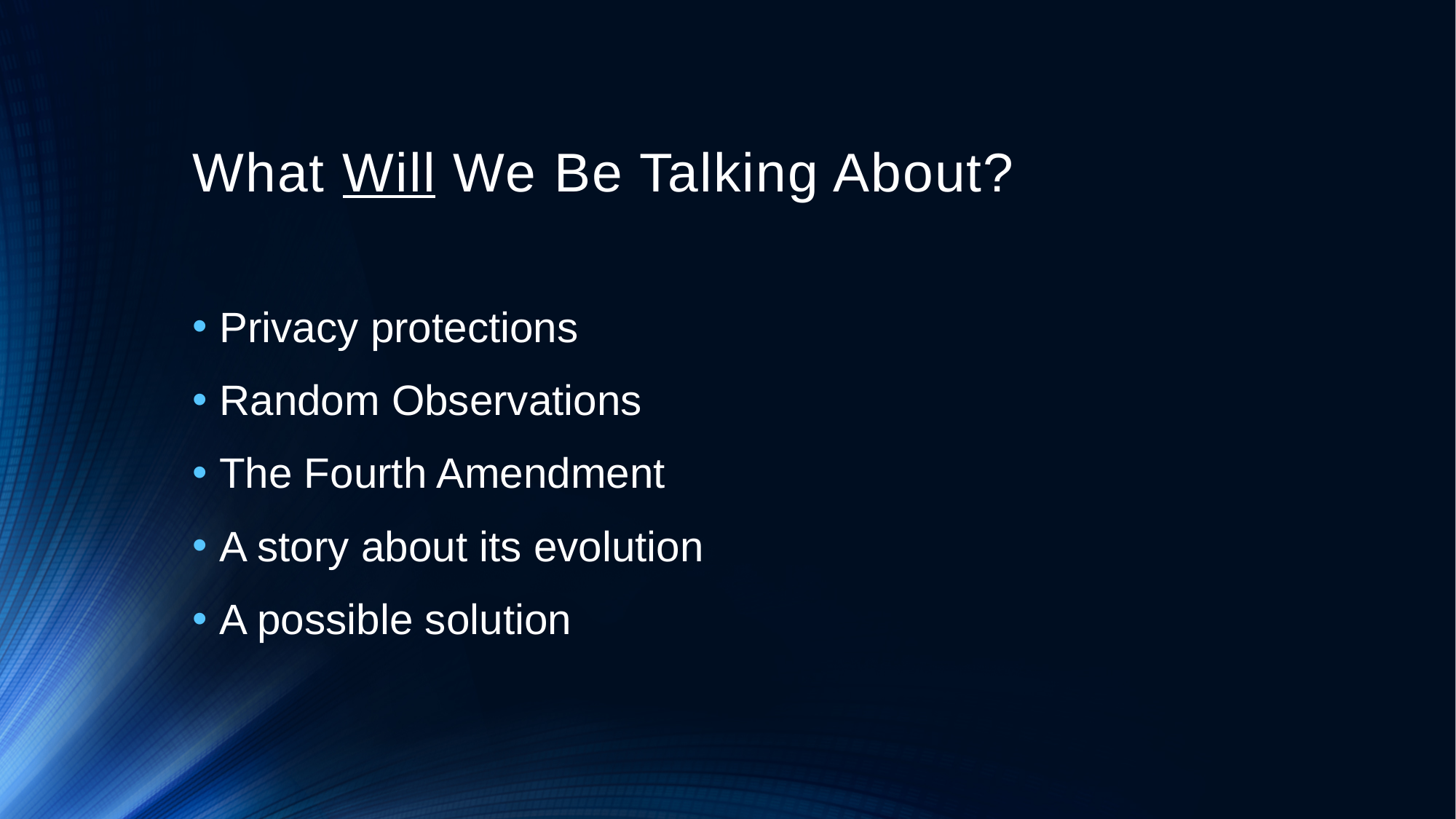

# What Will We Be Talking About?
Privacy protections
Random Observations
The Fourth Amendment
A story about its evolution
A possible solution